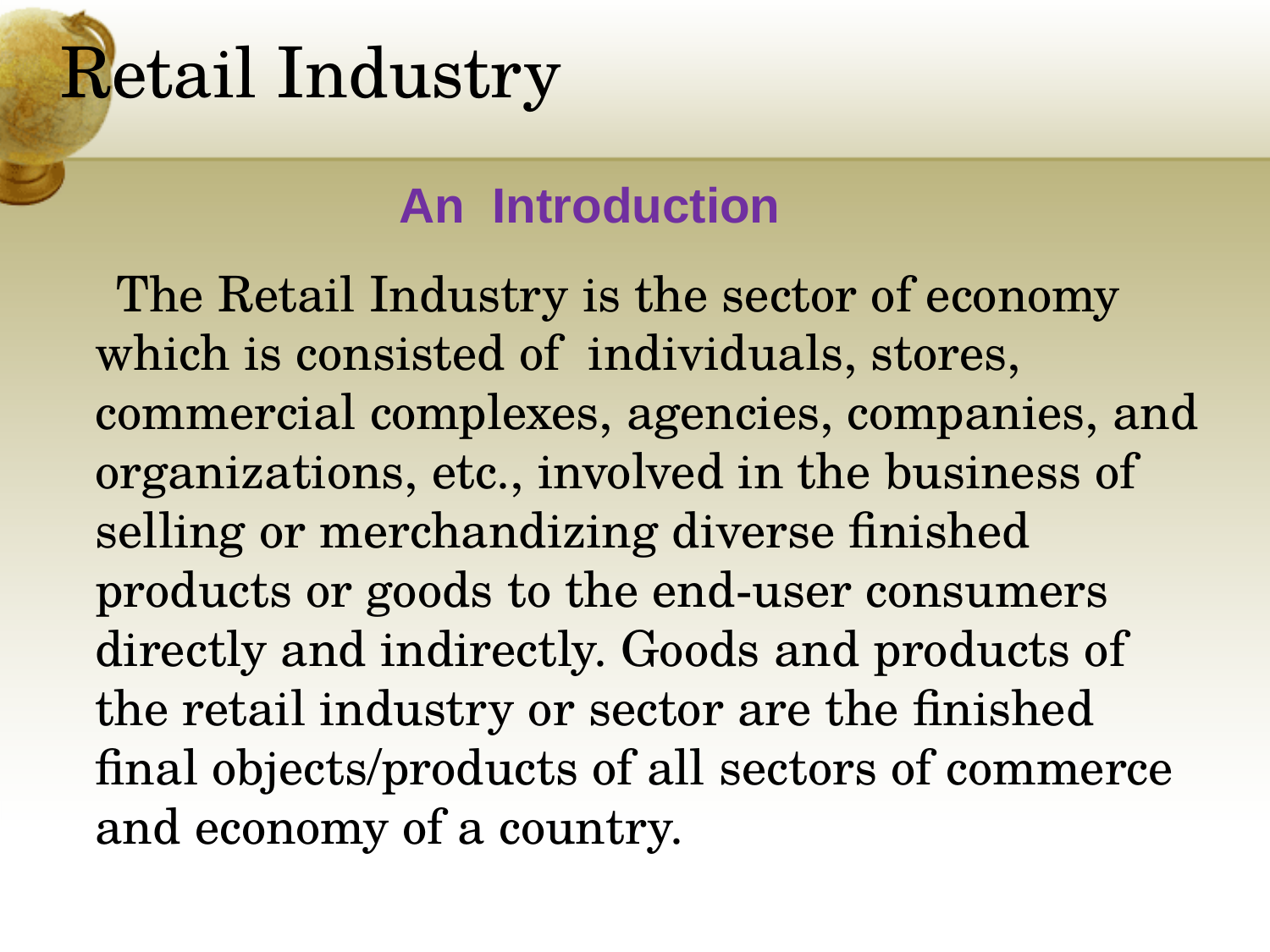

# Retail Industry
                         An  Introduction
     The Retail Industry is the sector of economy which is consisted of  individuals, stores, commercial complexes, agencies, companies, and organizations, etc., involved in the business of selling or merchandizing diverse finished products or goods to the end-user consumers directly and indirectly. Goods and products of the retail industry or sector are the finished final objects/products of all sectors of commerce and economy of a country.